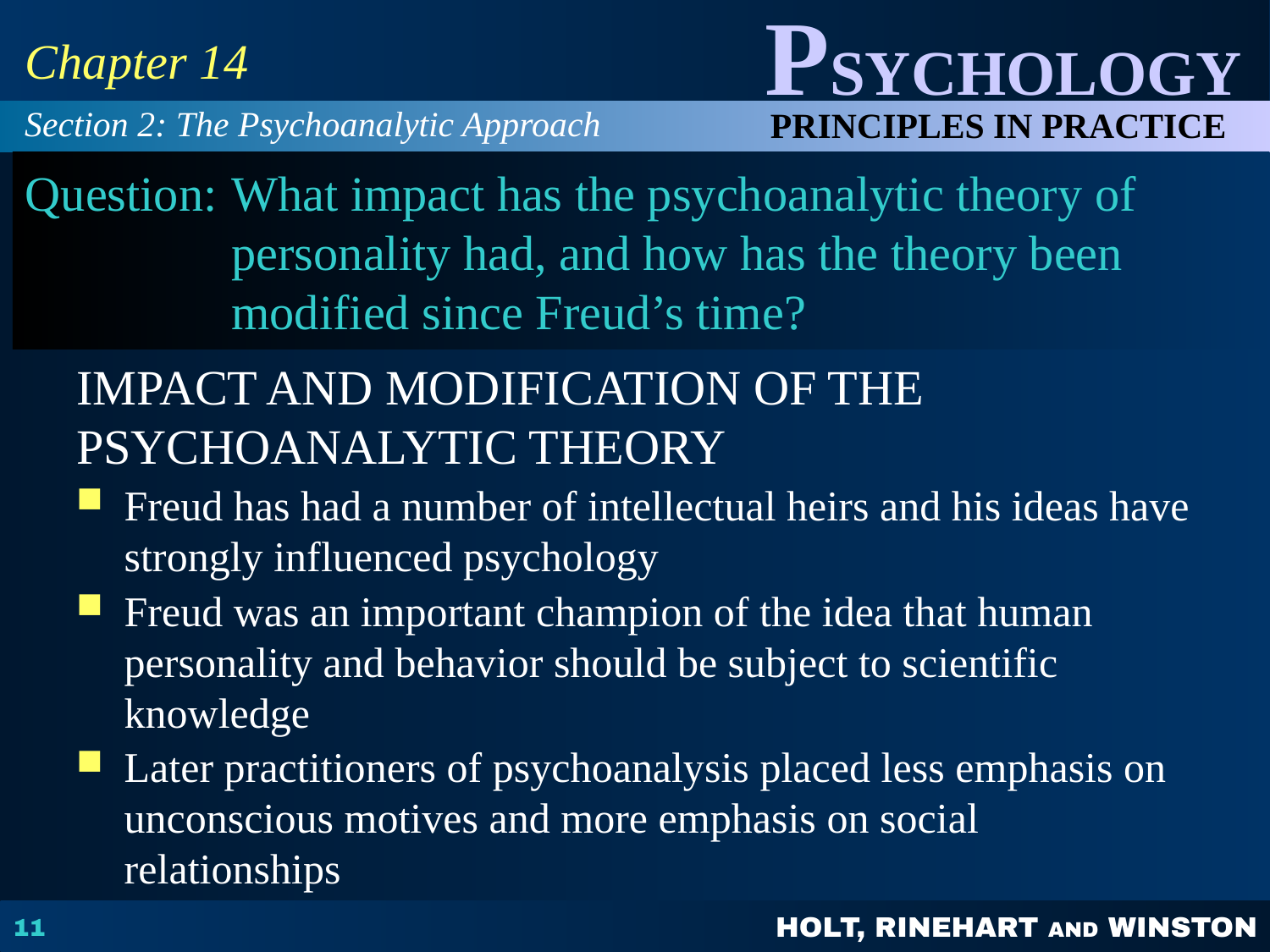

Chapter 14
Section 2: The Psychoanalytic Approach
# Question:	What impact has the psychoanalytic theory of personality had, and how has the theory been modified since Freud’s time?
IMPACT AND MODIFICATION OF THE PSYCHOANALYTIC THEORY
Freud has had a number of intellectual heirs and his ideas have strongly influenced psychology
Freud was an important champion of the idea that human personality and behavior should be subject to scientific knowledge
Later practitioners of psychoanalysis placed less emphasis on unconscious motives and more emphasis on social relationships
11